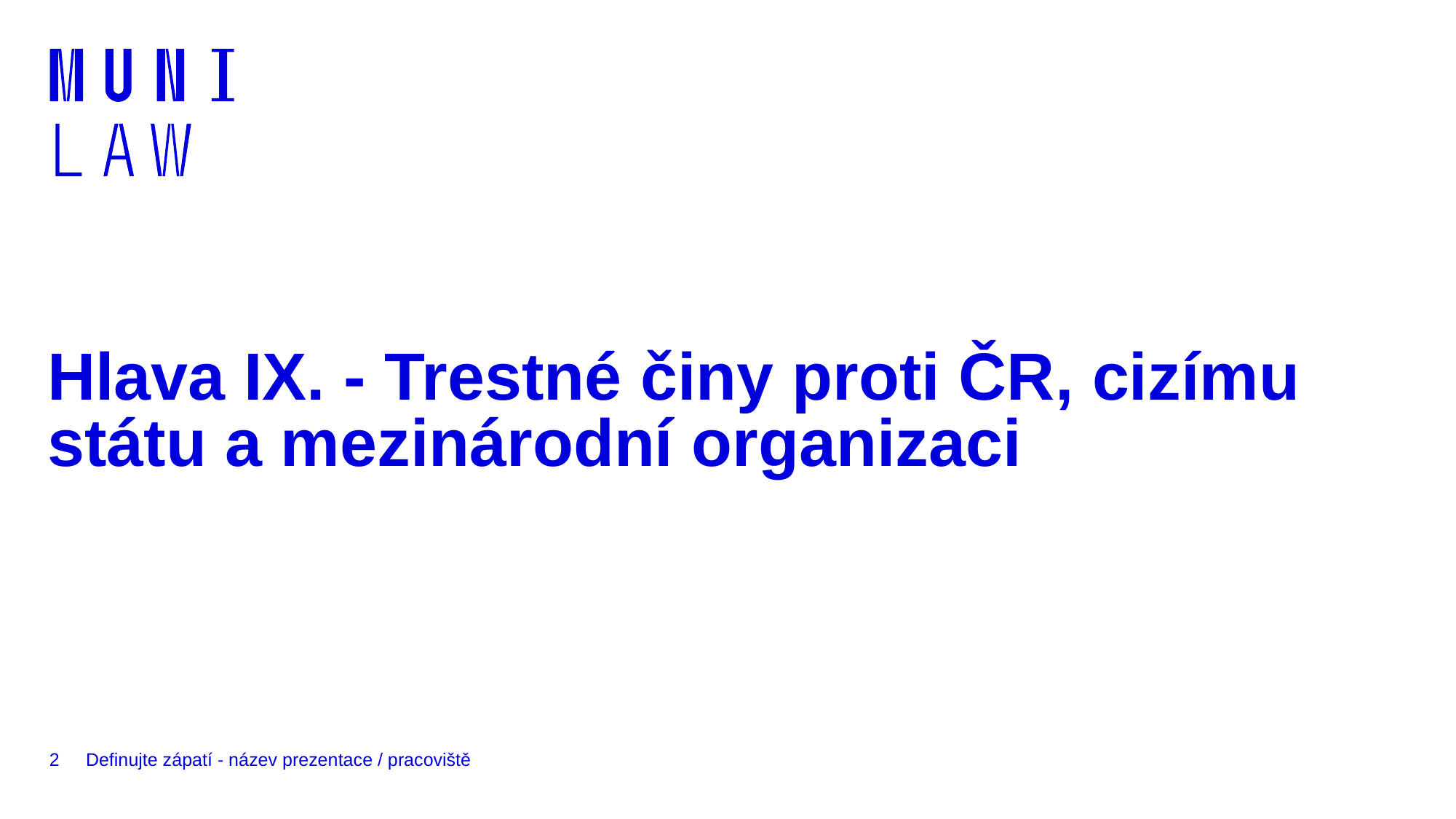

# Hlava IX. - Trestné činy proti ČR, cizímu státu a mezinárodní organizaci

2
Definujte zápatí - název prezentace / pracoviště